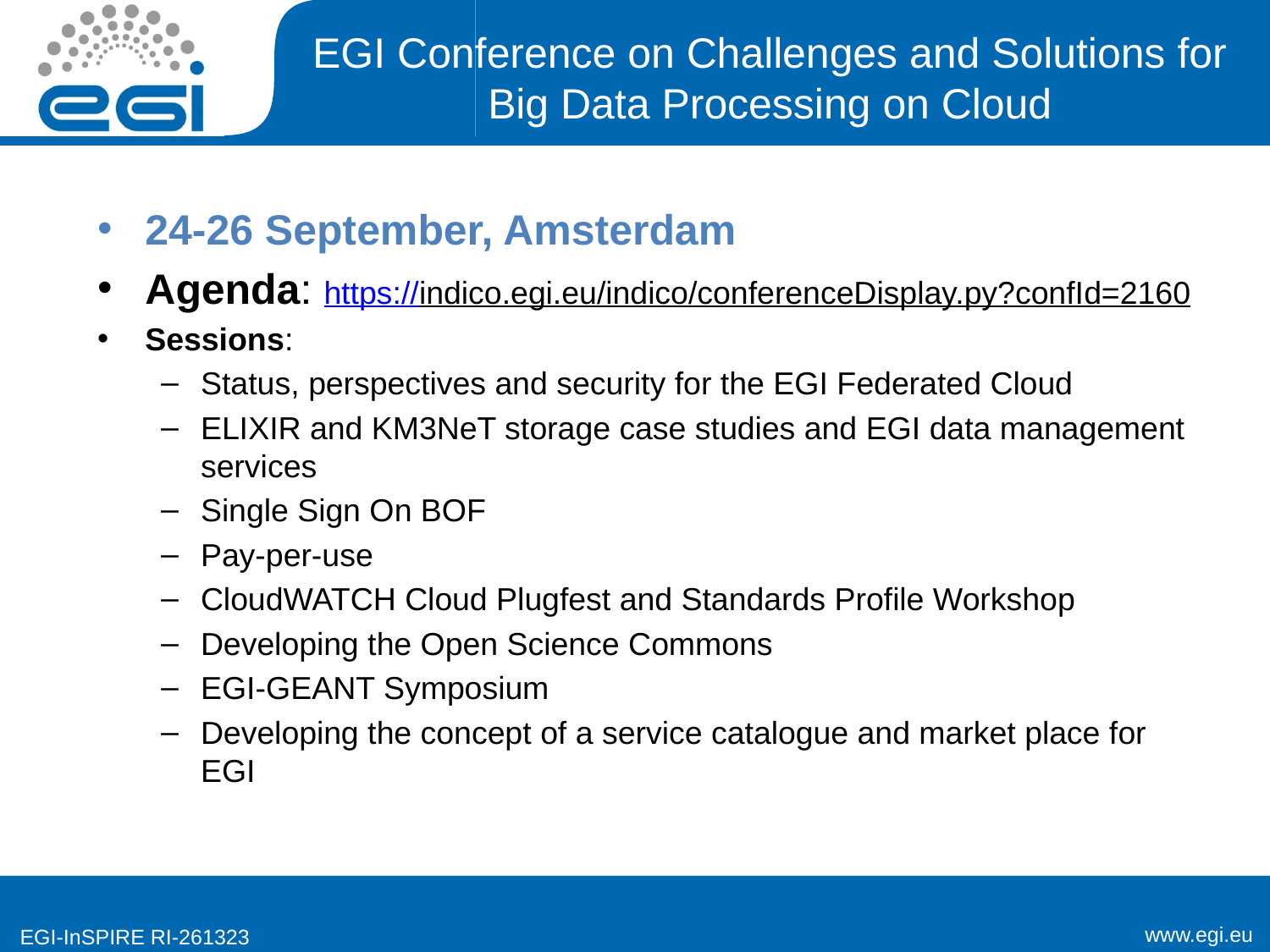

# EGI Conference on Challenges and Solutions for Big Data Processing on Cloud
24-26 September, Amsterdam
Agenda: https://indico.egi.eu/indico/conferenceDisplay.py?confId=2160
Sessions:
Status, perspectives and security for the EGI Federated Cloud
ELIXIR and KM3NeT storage case studies and EGI data management services
Single Sign On BOF
Pay-per-use
CloudWATCH Cloud Plugfest and Standards Profile Workshop
Developing the Open Science Commons
EGI-GEANT Symposium
Developing the concept of a service catalogue and market place for EGI